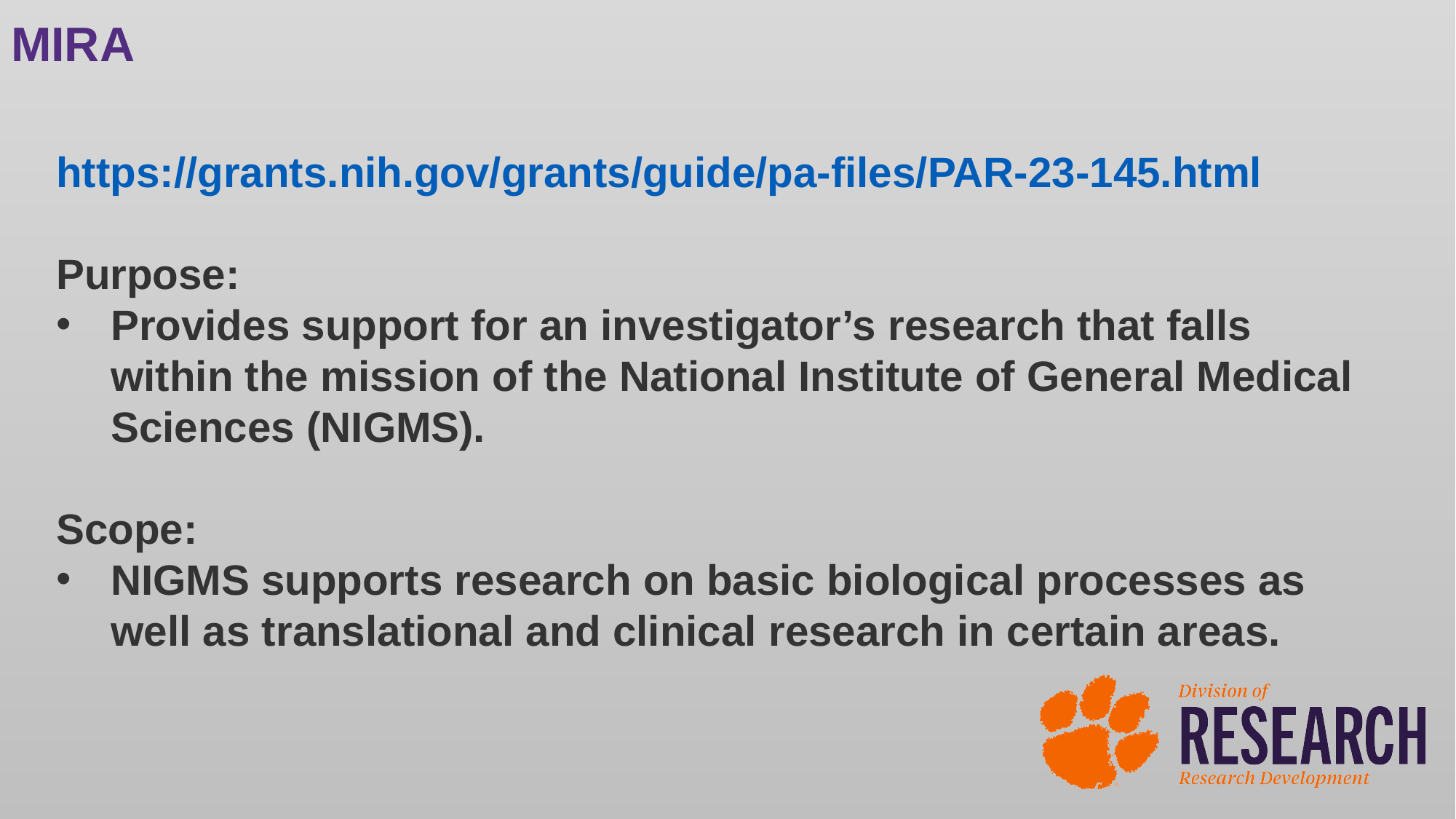

MIRA
https://grants.nih.gov/grants/guide/pa-files/PAR-23-145.html

Purpose:
Provides support for an investigator’s research that falls within the mission of the National Institute of General Medical Sciences (NIGMS).

Scope:
NIGMS supports research on basic biological processes as well as translational and clinical research in certain areas.